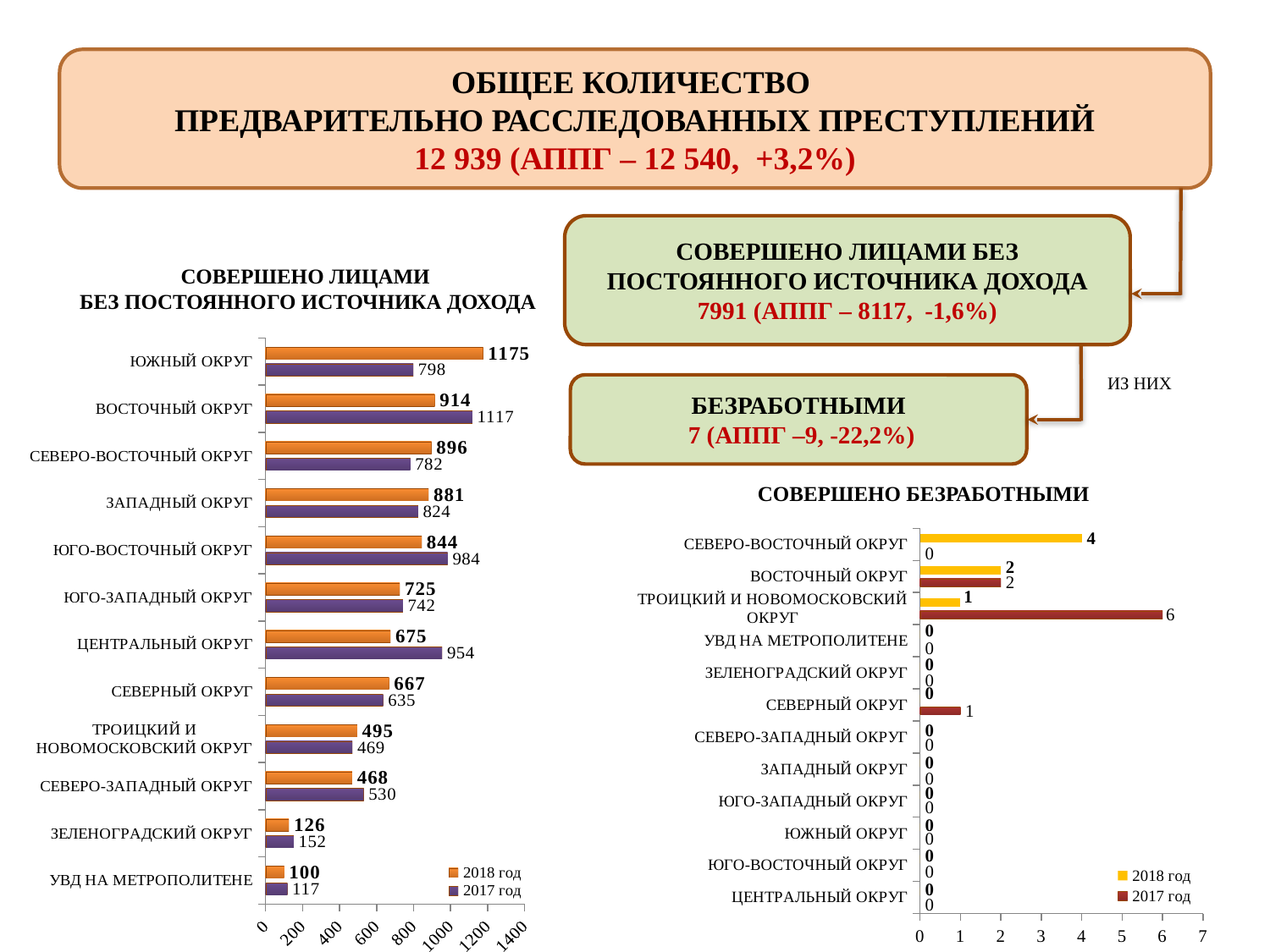

ОБЩЕЕ КОЛИЧЕСТВО
ПРЕДВАРИТЕЛЬНО РАССЛЕДОВАННЫХ ПРЕСТУПЛЕНИЙ
12 939 (АППГ – 12 540,  +3,2%)
СОВЕРШЕНО ЛИЦАМИ БЕЗ ПОСТОЯННОГО ИСТОЧНИКА ДОХОДА
7991 (АППГ – 8117,  -1,6%)
СОВЕРШЕНО ЛИЦАМИ
БЕЗ ПОСТОЯННОГО ИСТОЧНИКА ДОХОДА

### Chart

| Category | 2017 год | 2018 год |
|---|---|---|
| УВД НА МЕТРОПОЛИТЕНЕ | 117.0 | 100.0 |
| ЗЕЛЕНОГРАДСКИЙ ОКРУГ | 152.0 | 126.0 |
| СЕВЕРО-ЗАПАДНЫЙ ОКРУГ | 530.0 | 468.0 |
| ТРОИЦКИЙ И НОВОМОСКОВСКИЙ ОКРУГ | 469.0 | 495.0 |
| СЕВЕРНЫЙ ОКРУГ | 635.0 | 667.0 |
| ЦЕНТРАЛЬНЫЙ ОКРУГ | 954.0 | 675.0 |
| ЮГО-ЗАПАДНЫЙ ОКРУГ | 742.0 | 725.0 |
| ЮГО-ВОСТОЧНЫЙ ОКРУГ | 984.0 | 844.0 |
| ЗАПАДНЫЙ ОКРУГ | 824.0 | 881.0 |
| СЕВЕРО-ВОСТОЧНЫЙ ОКРУГ | 782.0 | 896.0 |
| ВОСТОЧНЫЙ ОКРУГ | 1117.0 | 914.0 |
| ЮЖНЫЙ ОКРУГ | 798.0 | 1175.0 |
ИЗ НИХ
БЕЗРАБОТНЫМИ
 7 (АППГ –9, -22,2%)
СОВЕРШЕНО БЕЗРАБОТНЫМИ

### Chart

| Category | 2017 год | 2018 год |
|---|---|---|
| ЦЕНТРАЛЬНЫЙ ОКРУГ | 0.0 | 0.0 |
| ЮГО-ВОСТОЧНЫЙ ОКРУГ | 0.0 | 0.0 |
| ЮЖНЫЙ ОКРУГ | 0.0 | 0.0 |
| ЮГО-ЗАПАДНЫЙ ОКРУГ | 0.0 | 0.0 |
| ЗАПАДНЫЙ ОКРУГ | 0.0 | 0.0 |
| СЕВЕРО-ЗАПАДНЫЙ ОКРУГ | 0.0 | 0.0 |
| СЕВЕРНЫЙ ОКРУГ | 1.0 | 0.0 |
| ЗЕЛЕНОГРАДСКИЙ ОКРУГ | 0.0 | 0.0 |
| УВД НА МЕТРОПОЛИТЕНЕ | 0.0 | 0.0 |
| ТРОИЦКИЙ И НОВОМОСКОВСКИЙ ОКРУГ | 6.0 | 1.0 |
| ВОСТОЧНЫЙ ОКРУГ | 2.0 | 2.0 |
| СЕВЕРО-ВОСТОЧНЫЙ ОКРУГ | 0.0 | 4.0 |